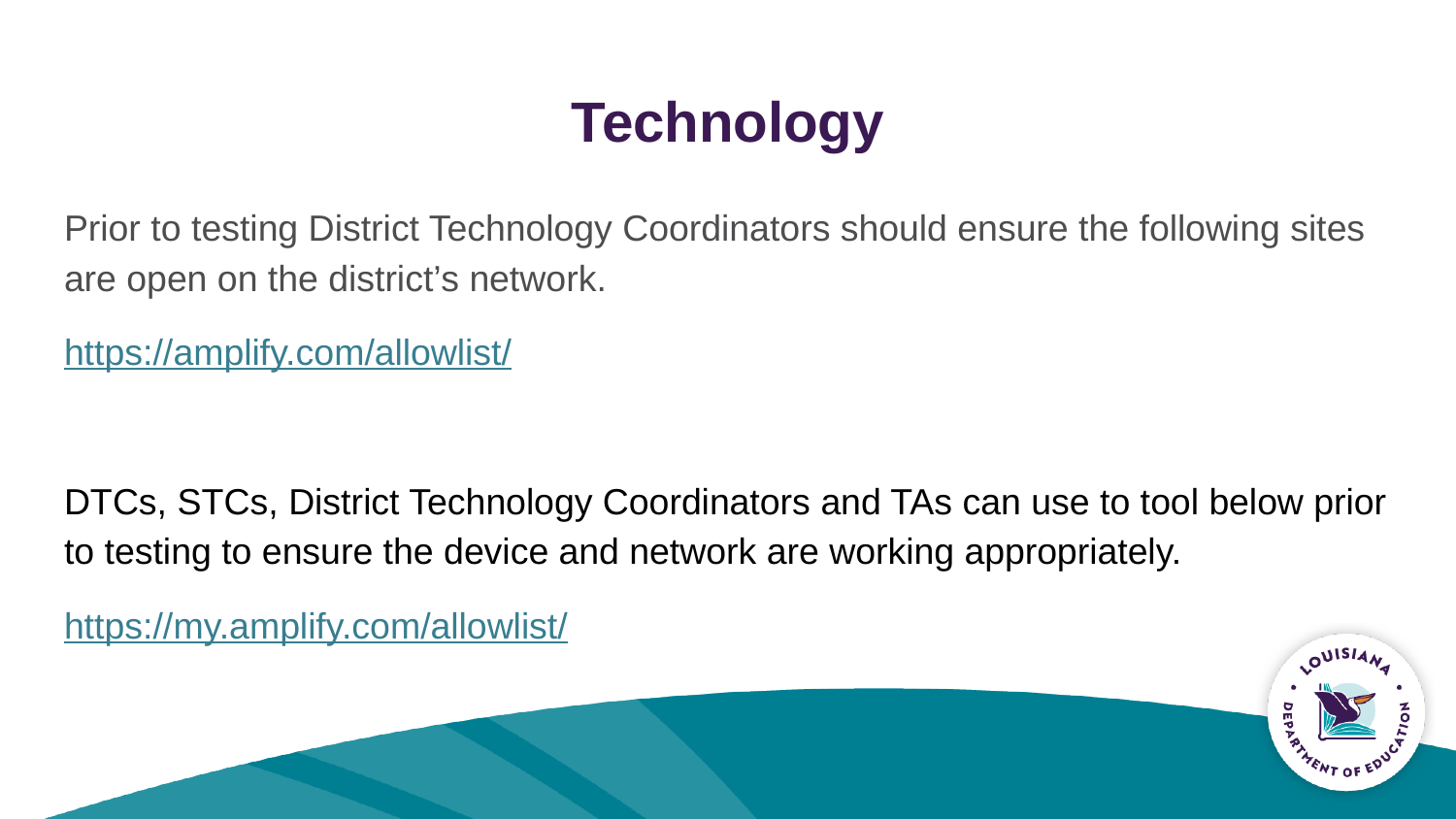

# Technology
Prior to testing District Technology Coordinators should ensure the following sites are open on the district’s network.
https://amplify.com/allowlist/

DTCs, STCs, District Technology Coordinators and TAs can use to tool below prior to testing to ensure the device and network are working appropriately.
https://my.amplify.com/allowlist/